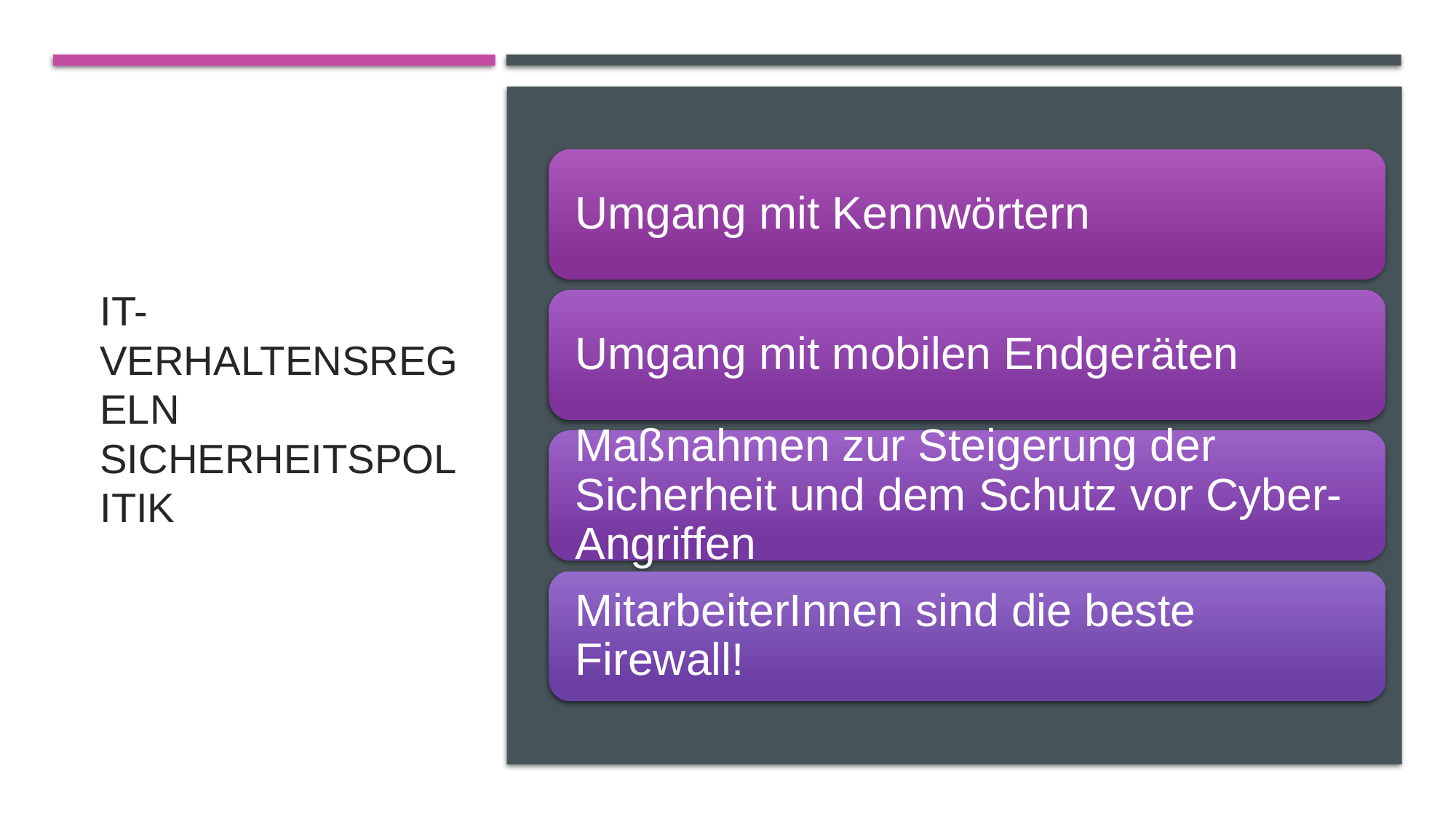

# IT-Verhaltensregeln Sicherheitspolitik
Umgang mit Kennwörtern
Umgang mit mobilen Endgeräten
Maßnahmen zur Steigerung der Sicherheit und dem Schutz vor Cyber-Angriffen
MitarbeiterInnen sind die beste Firewall!